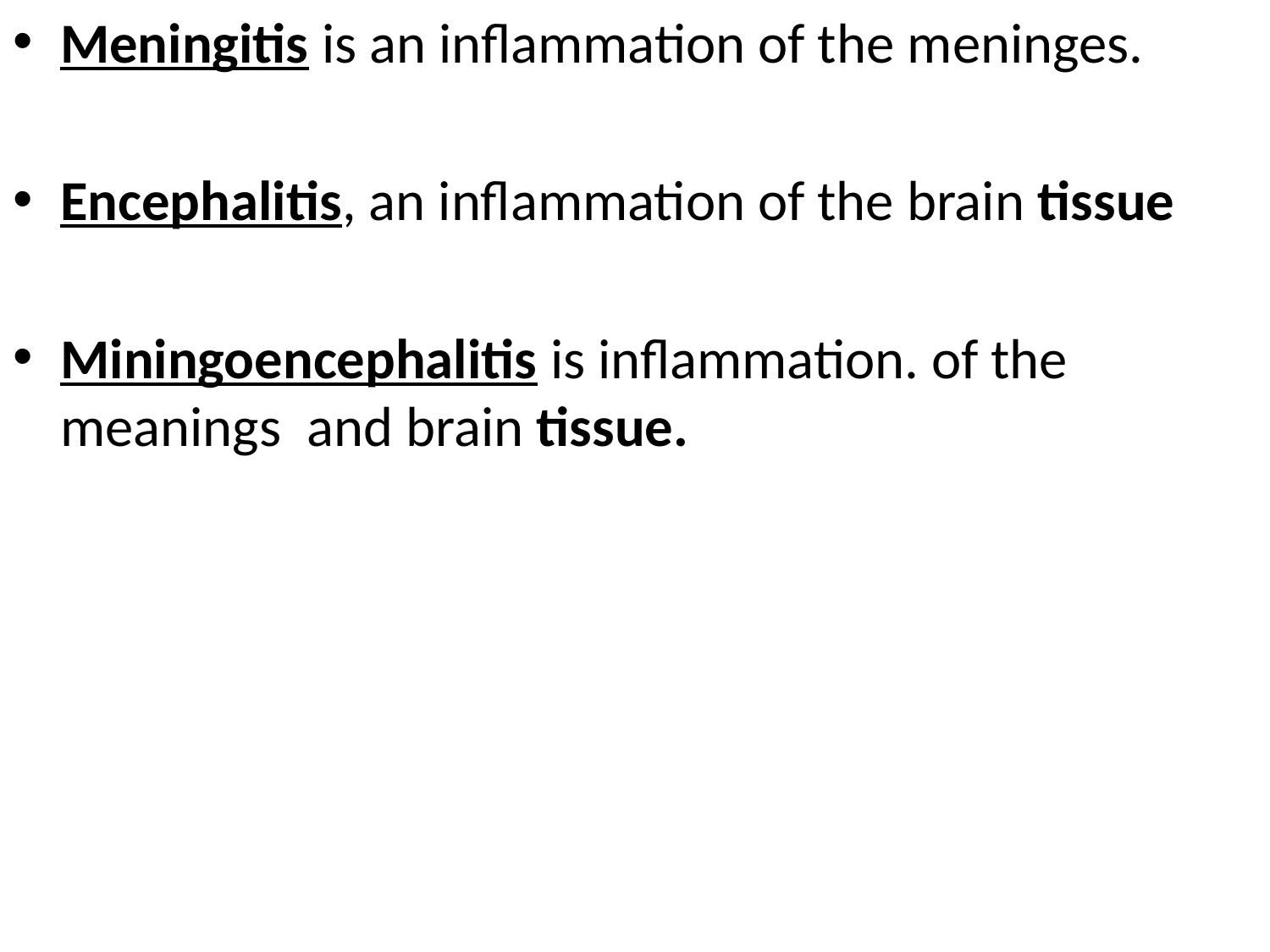

Meningitis is an inflammation of the meninges.

Encephalitis, an inflammation of the brain tissue

Miningoencephalitis is inflammation. of the meanings  and brain tissue.